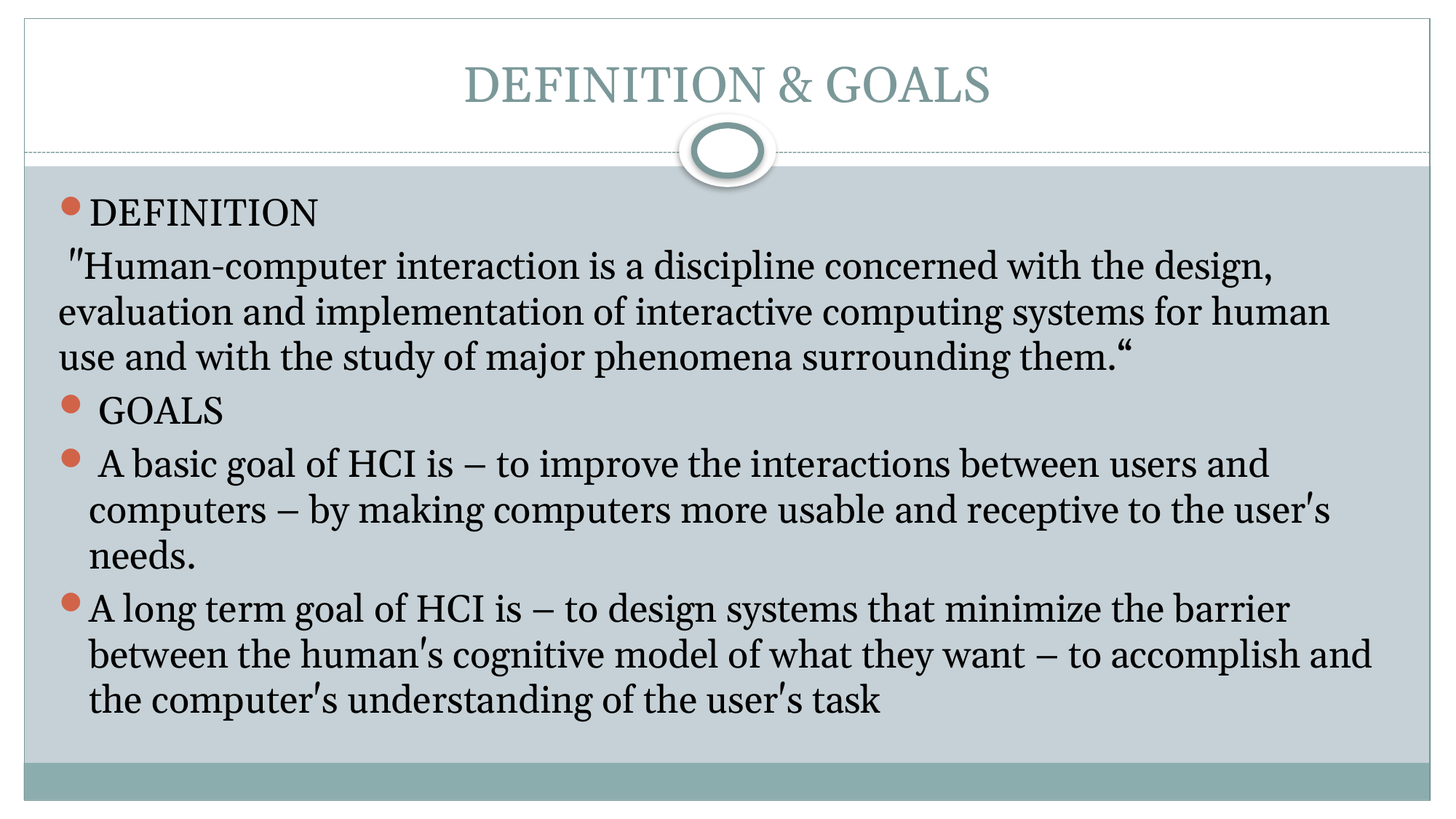

# DEFINITION & GOALS
DEFINITION
 "Human-computer interaction is a discipline concerned with the design, evaluation and implementation of interactive computing systems for human use and with the study of major phenomena surrounding them.“
 GOALS
 A basic goal of HCI is – to improve the interactions between users and computers – by making computers more usable and receptive to the user's needs.
A long term goal of HCI is – to design systems that minimize the barrier between the human's cognitive model of what they want – to accomplish and the computer's understanding of the user's task